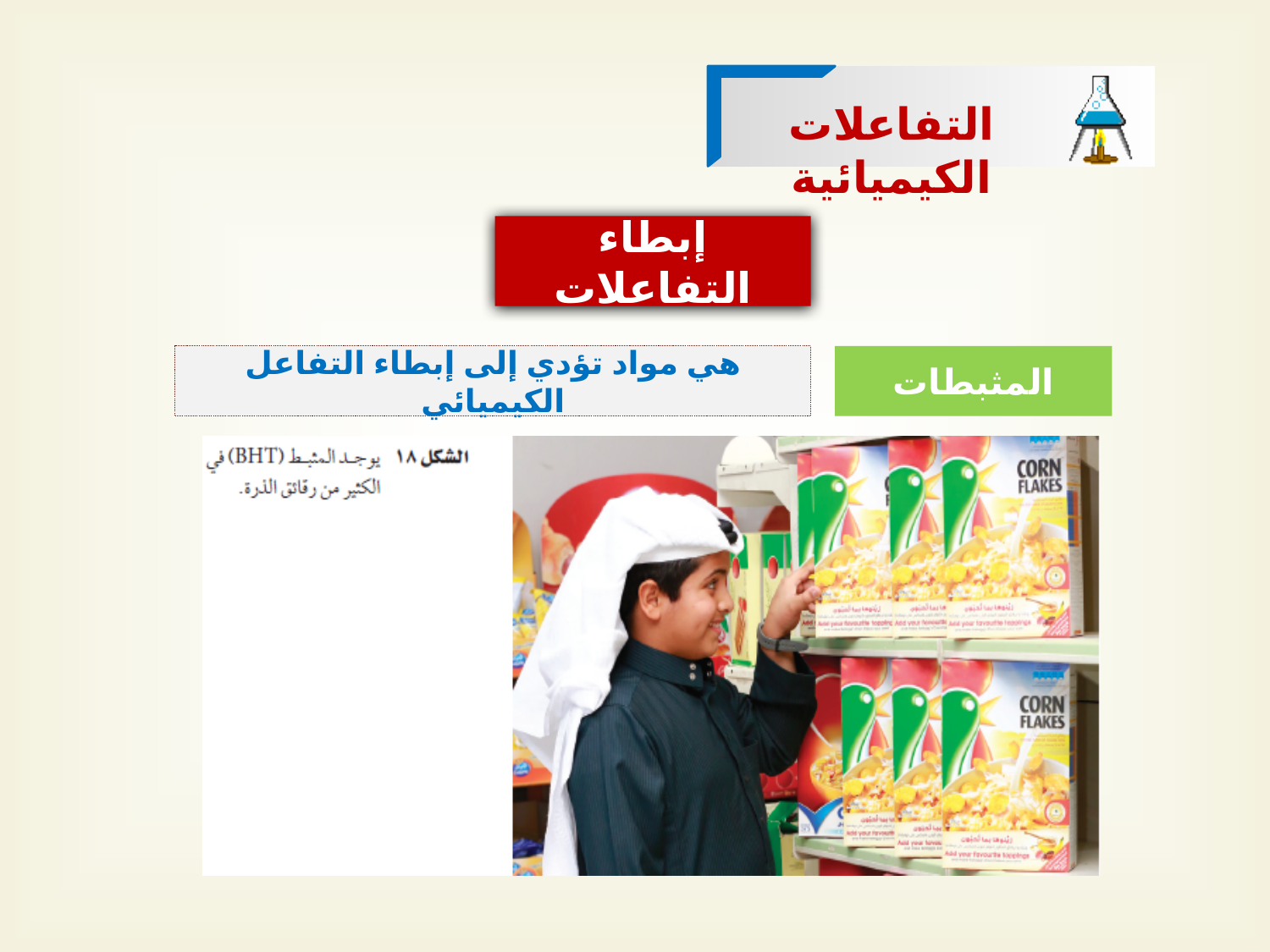

التفاعلات الكيميائية
إبطاء التفاعلات
هي مواد تؤدي إلى إبطاء التفاعل الكيميائي
المثبطات